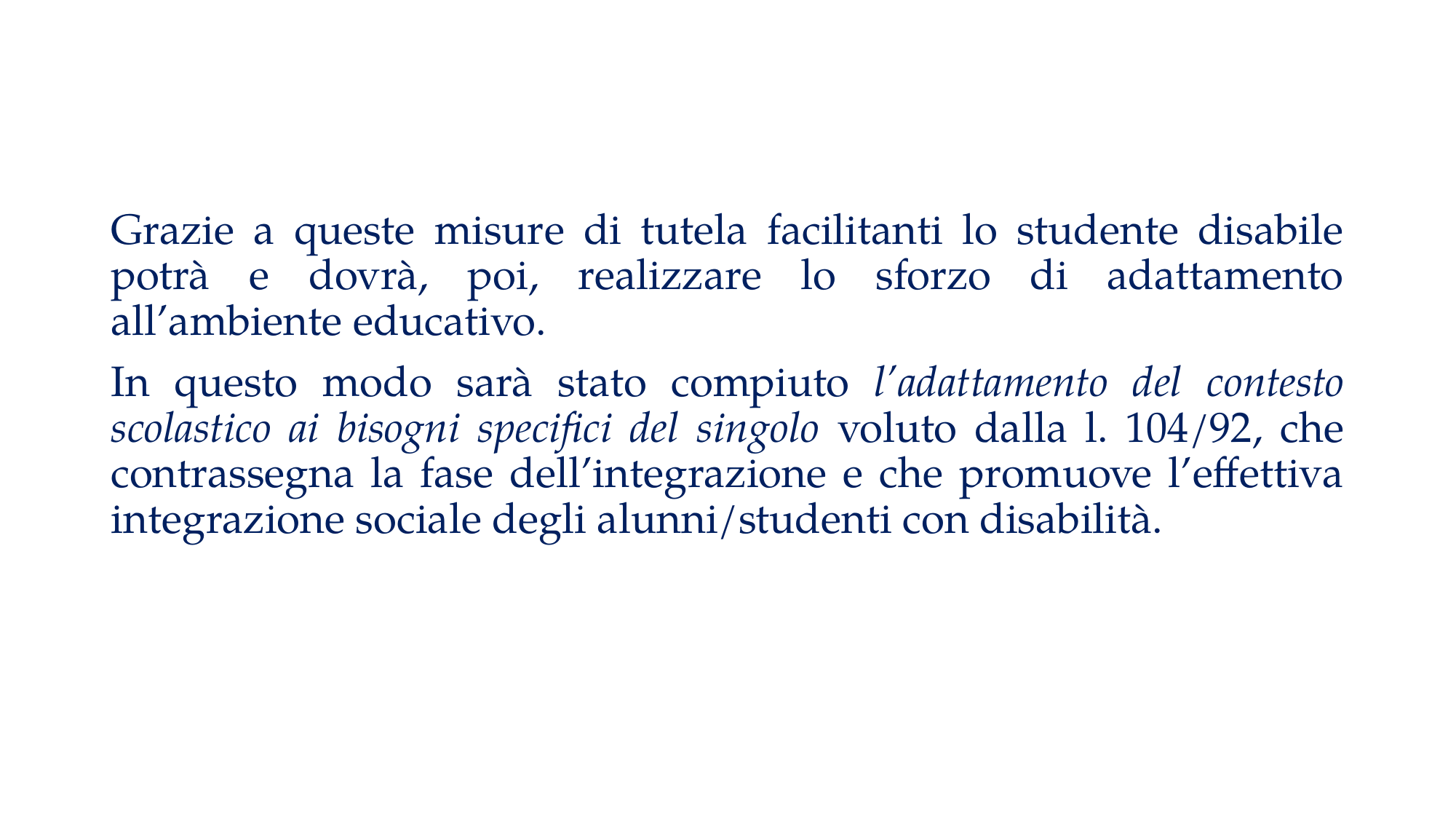

Grazie a queste misure di tutela facilitanti lo studente disabile potrà e dovrà, poi, realizzare lo sforzo di adattamento all’ambiente educativo.
In questo modo sarà stato compiuto l’adattamento del contesto scolastico ai bisogni specifici del singolo voluto dalla l. 104/92, che contrassegna la fase dell’integrazione e che promuove l’effettiva integrazione sociale degli alunni/studenti con disabilità.